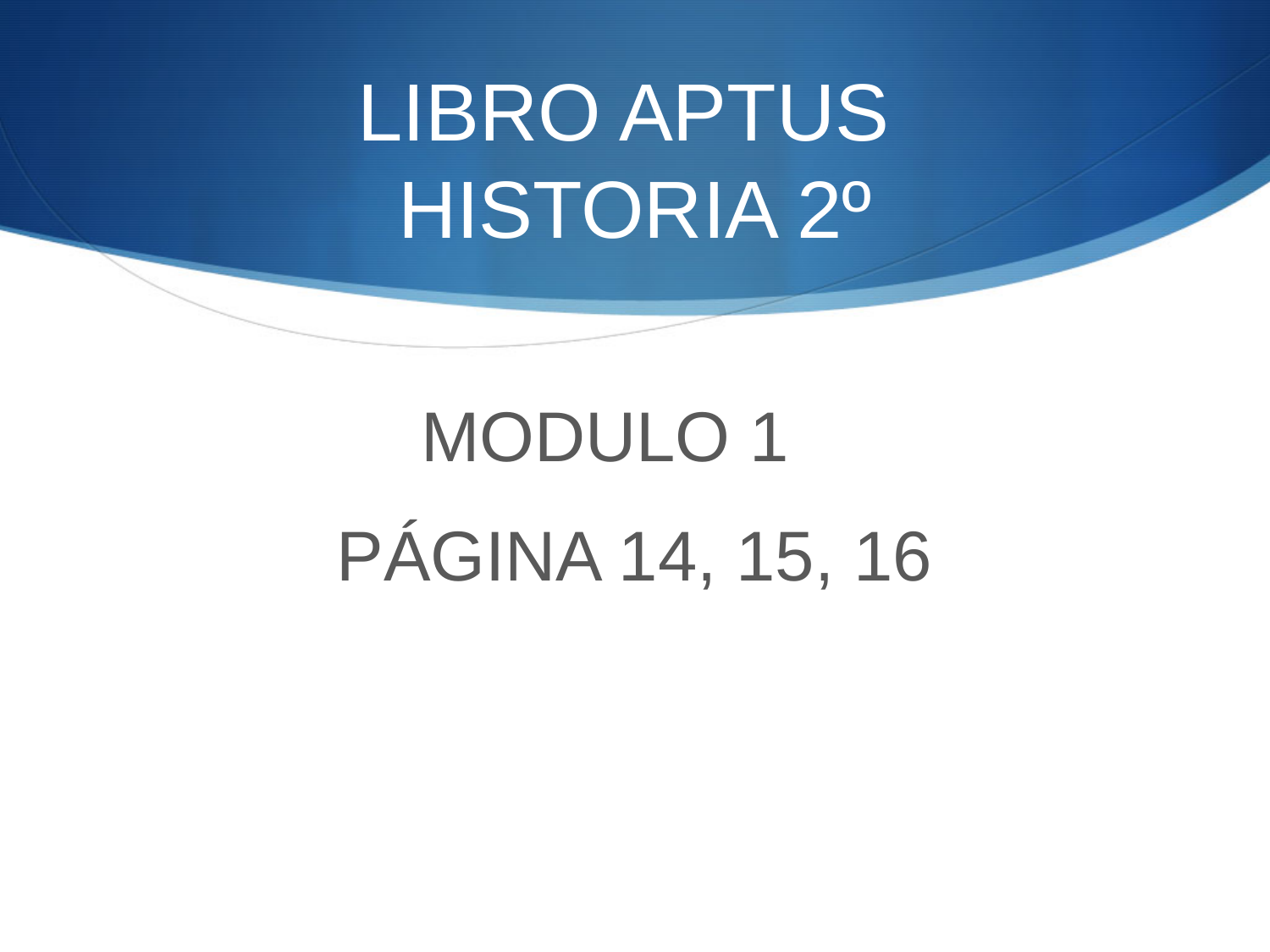

# LIBRO APTUS HISTORIA 2º
MODULO 1
PÁGINA 14, 15, 16